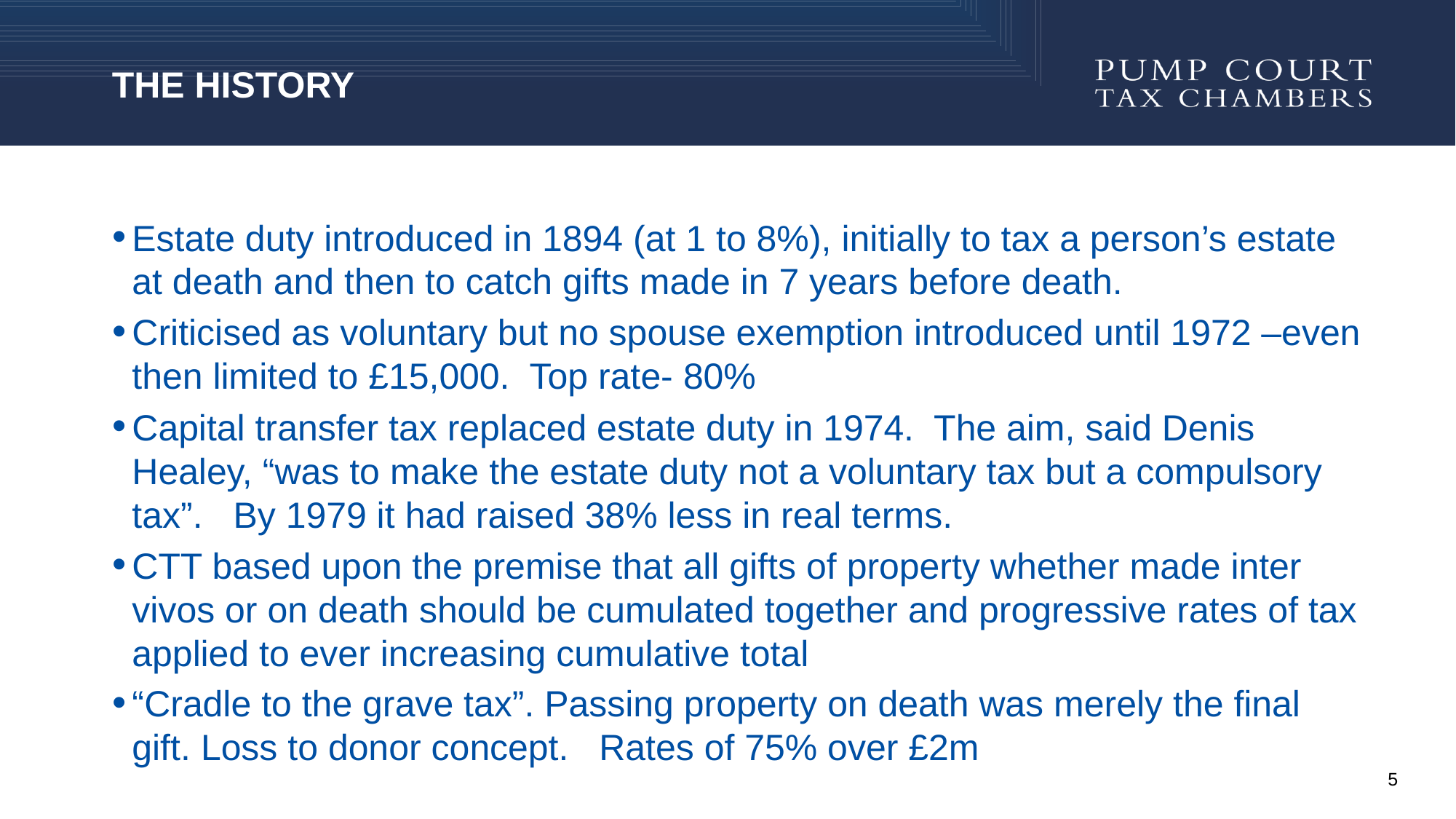

# THE HISTORY
Estate duty introduced in 1894 (at 1 to 8%), initially to tax a person’s estate at death and then to catch gifts made in 7 years before death.
Criticised as voluntary but no spouse exemption introduced until 1972 –even then limited to £15,000.  Top rate- 80%
Capital transfer tax replaced estate duty in 1974.  The aim, said Denis Healey, “was to make the estate duty not a voluntary tax but a compulsory tax”.   By 1979 it had raised 38% less in real terms.
CTT based upon the premise that all gifts of property whether made inter vivos or on death should be cumulated together and progressive rates of tax applied to ever increasing cumulative total
“Cradle to the grave tax”. Passing property on death was merely the final gift. Loss to donor concept.   Rates of 75% over £2m